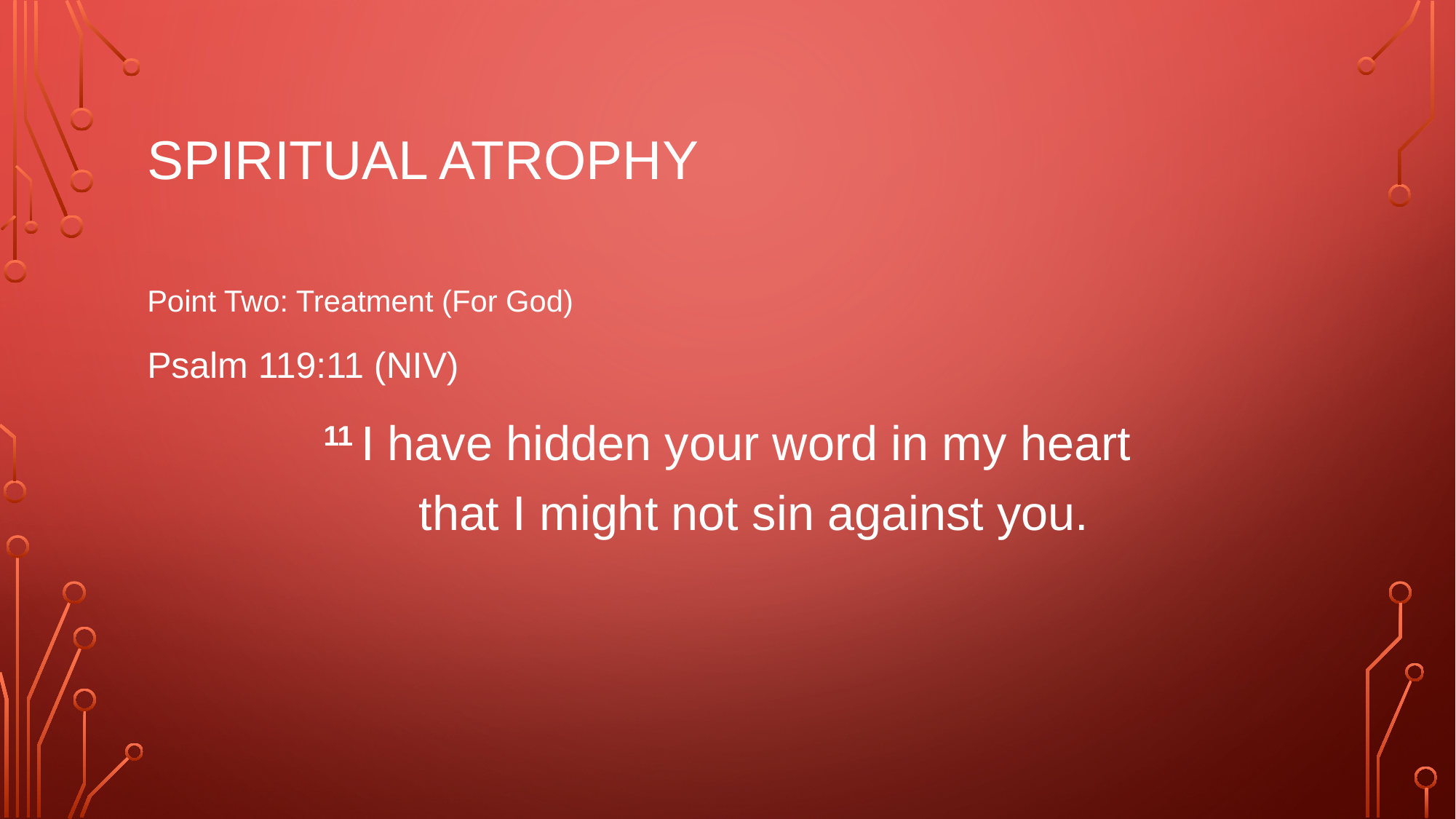

# Spiritual atrophy
Point Two: Treatment (For God)
Psalm 119:11 (NIV)
11 I have hidden your word in my heart
    that I might not sin against you.